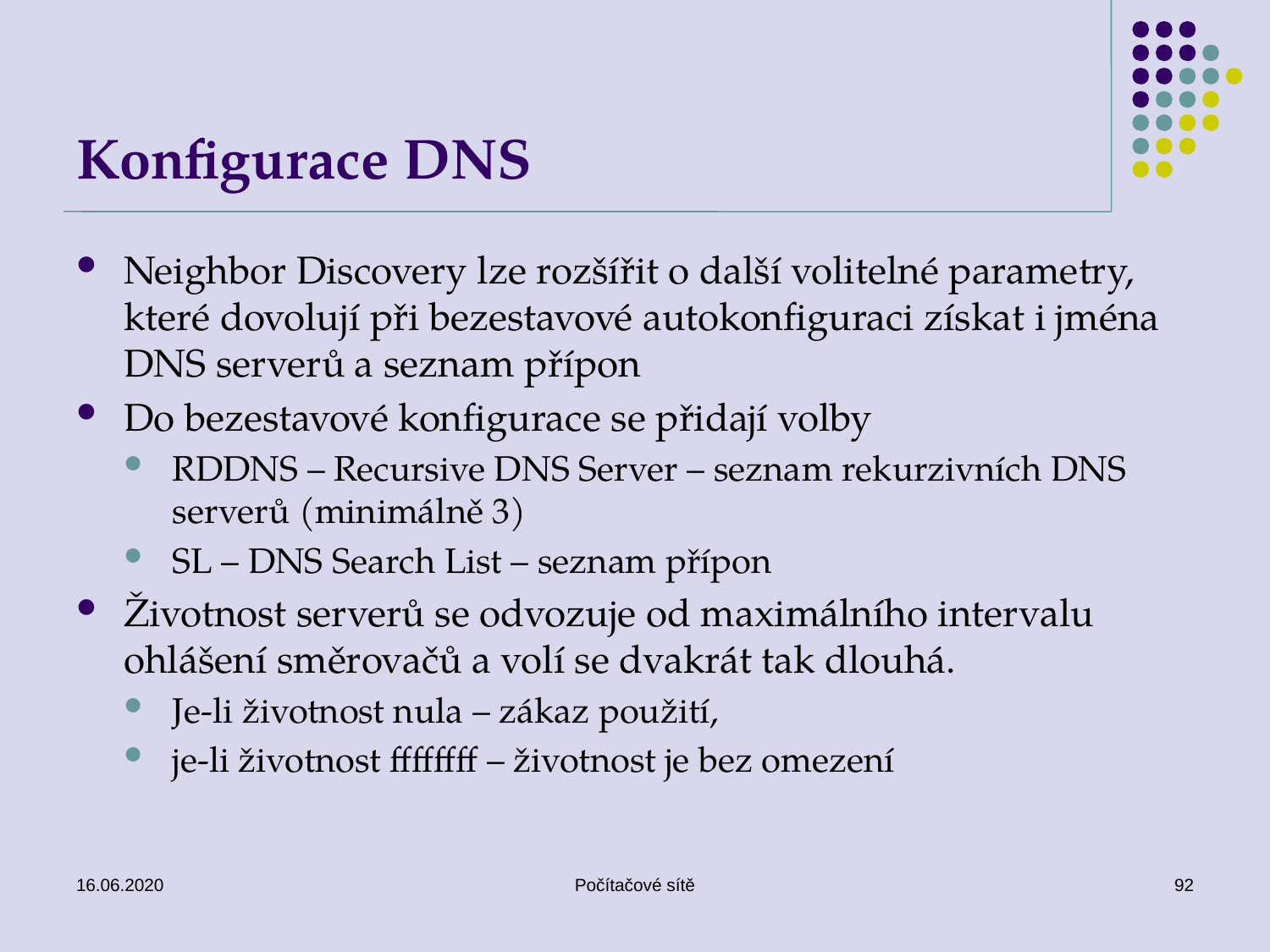

# Konfigurace DNS
Neighbor Discovery lze rozšířit o další volitelné parametry, které dovolují při bezestavové autokonfiguraci získat i jména DNS serverů a seznam přípon
Do bezestavové konfigurace se přidají volby
RDDNS – Recursive DNS Server – seznam rekurzivních DNS serverů (minimálně 3)
SL – DNS Search List – seznam přípon
Životnost serverů se odvozuje od maximálního intervalu ohlášení směrovačů a volí se dvakrát tak dlouhá.
Je-li životnost nula – zákaz použití,
je-li životnost ffffffff – životnost je bez omezení
16.06.2020
Počítačové sítě
92